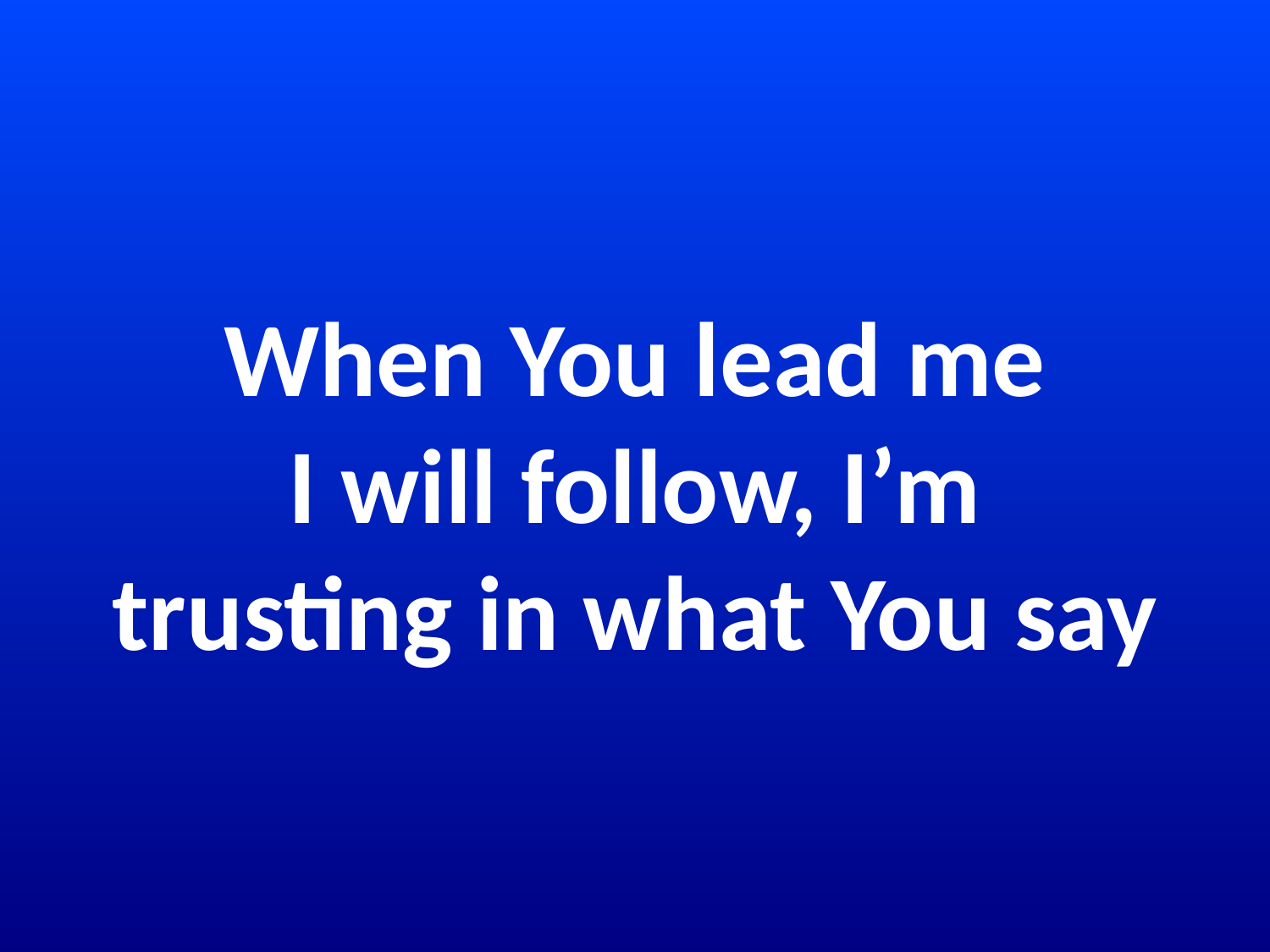

# When You lead me I will follow, I’m trusting in what You say